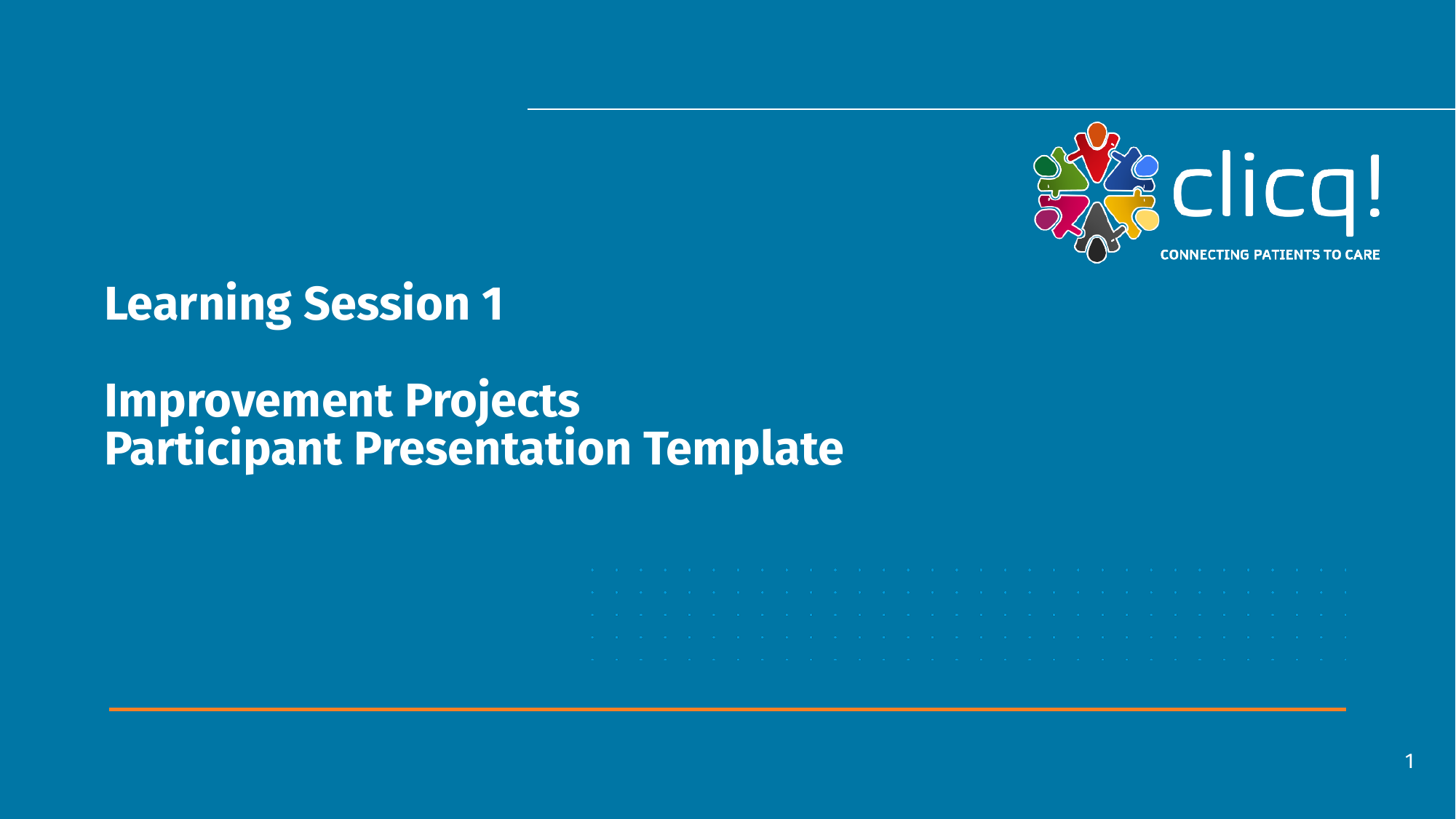

# Learning Session 1 Improvement Projects Participant Presentation Template
1